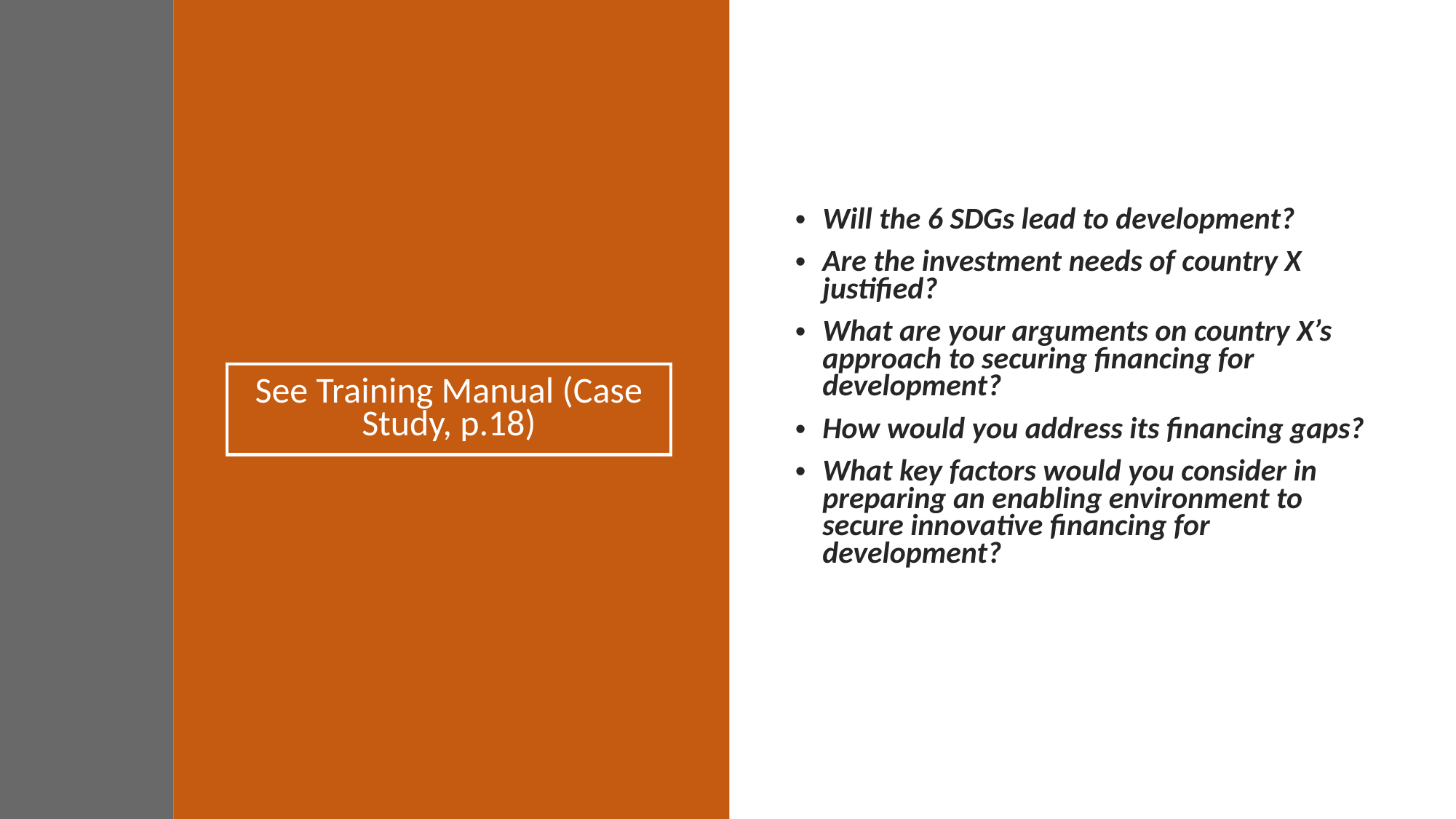

Will the 6 SDGs lead to development?
Are the investment needs of country X justified?
What are your arguments on country X’s approach to securing financing for development?
How would you address its financing gaps?
What key factors would you consider in preparing an enabling environment to secure innovative financing for development?

# See Training Manual (Case Study, p.18)